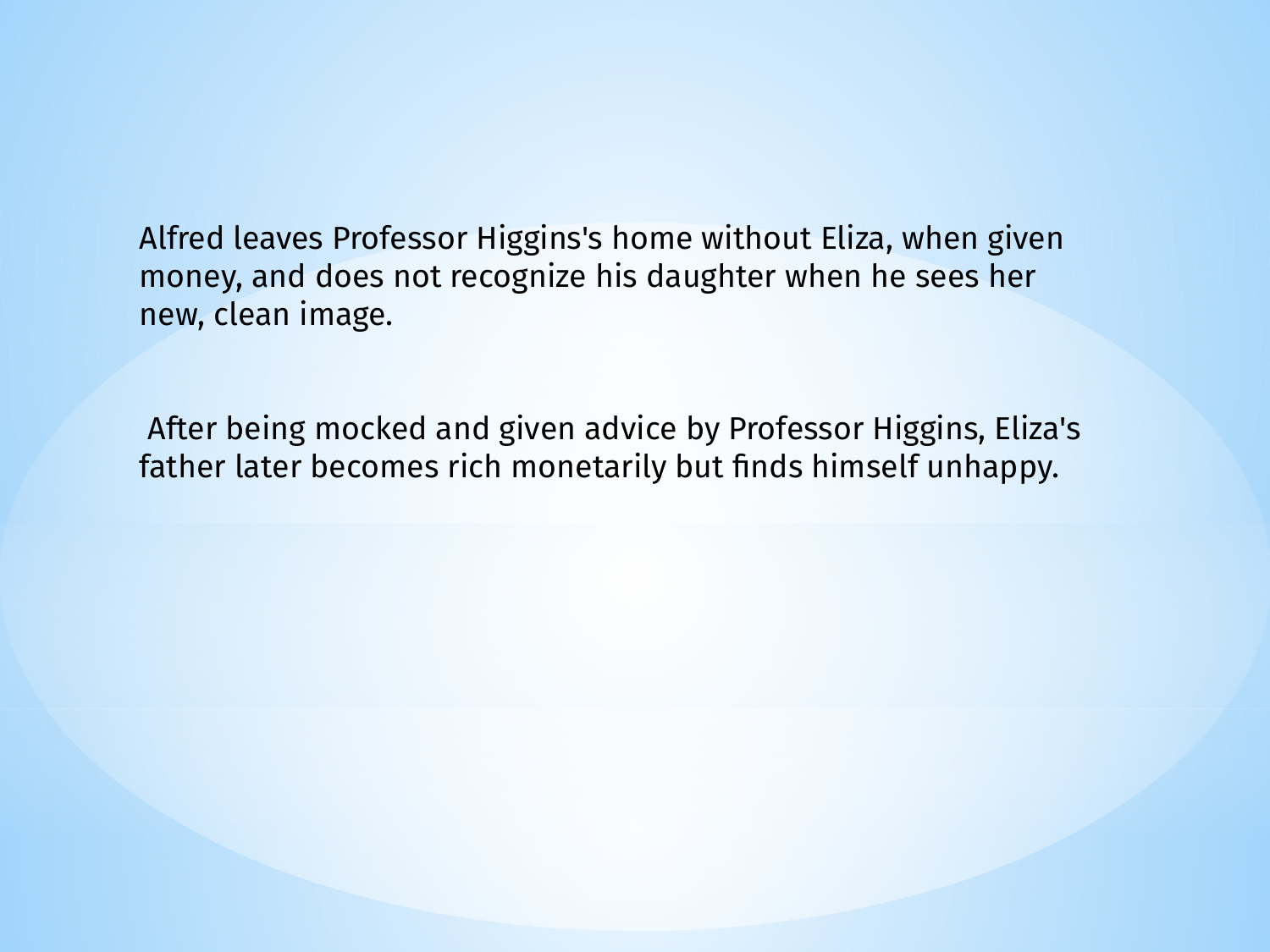

Alfred leaves Professor Higgins's home without Eliza, when given money, and does not recognize his daughter when he sees her new, clean image.

 After being mocked and given advice by Professor Higgins, Eliza's father later becomes rich monetarily but finds himself unhappy.